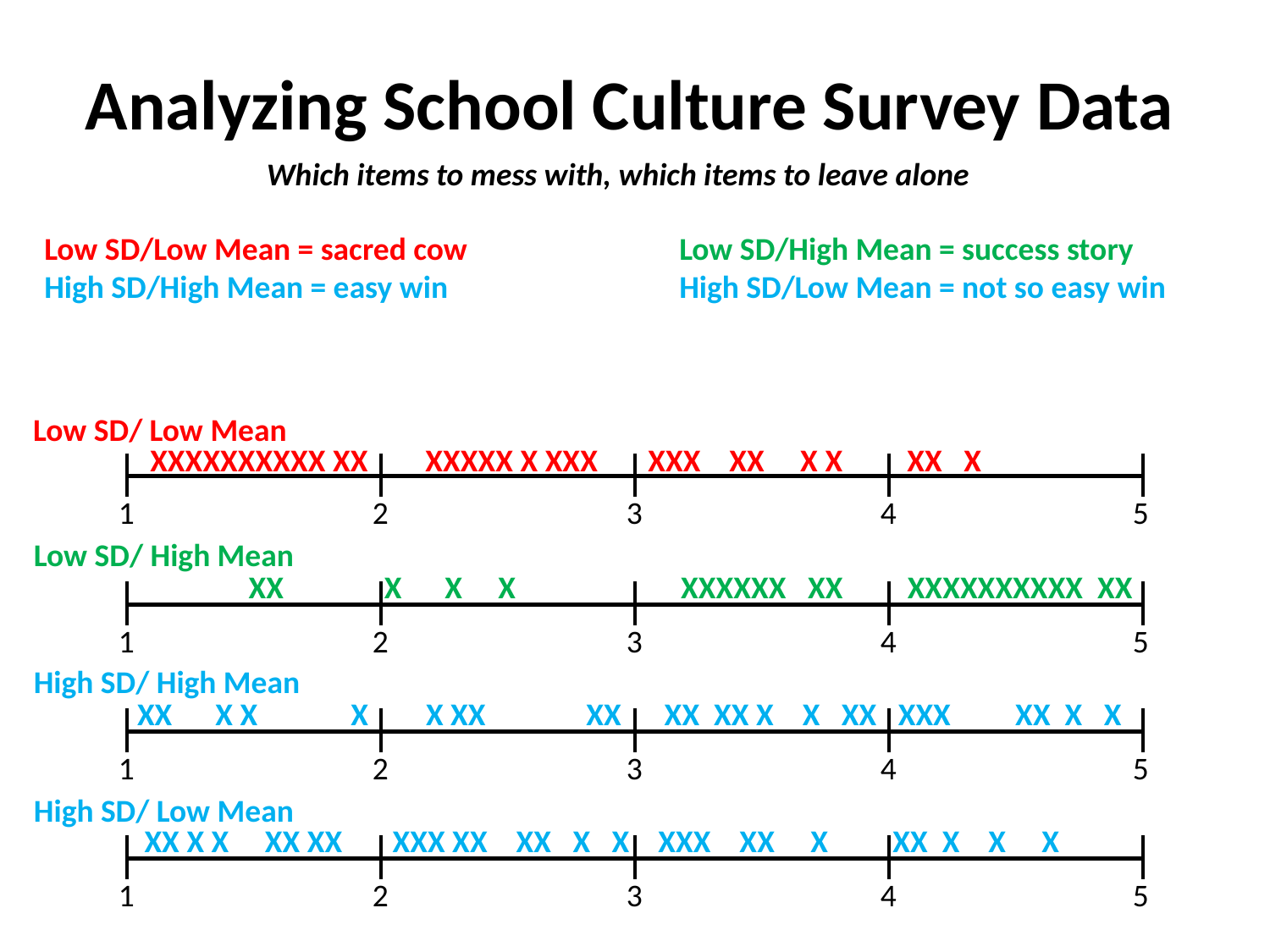

Analyzing School Culture Survey Data
Which items to mess with, which items to leave alone
Low SD/Low Mean = sacred cow		Low SD/High Mean = success story
High SD/High Mean = easy win		High SD/Low Mean = not so easy win
Low SD/ Low Mean
XXXXXXXXXX XX        XXXXX X XXX       XXX    XX     X X         XX   X
1
2
3
4
5
Low SD/ High Mean
                        XX              X      X     X                       XXXXXX   XX         XXXXXXXXXX  XX
1
2
3
4
5
High SD/ High Mean
          XX      X X             X        X XX              XX      XX  XX X    X   XX   XXX         XX  X   X
1
2
3
4
5
High SD/ Low Mean
           XX X X     XX XX       XXX XX    XX   X   X    XXX    XX     X         XX  X    X     X
1
2
3
4
5